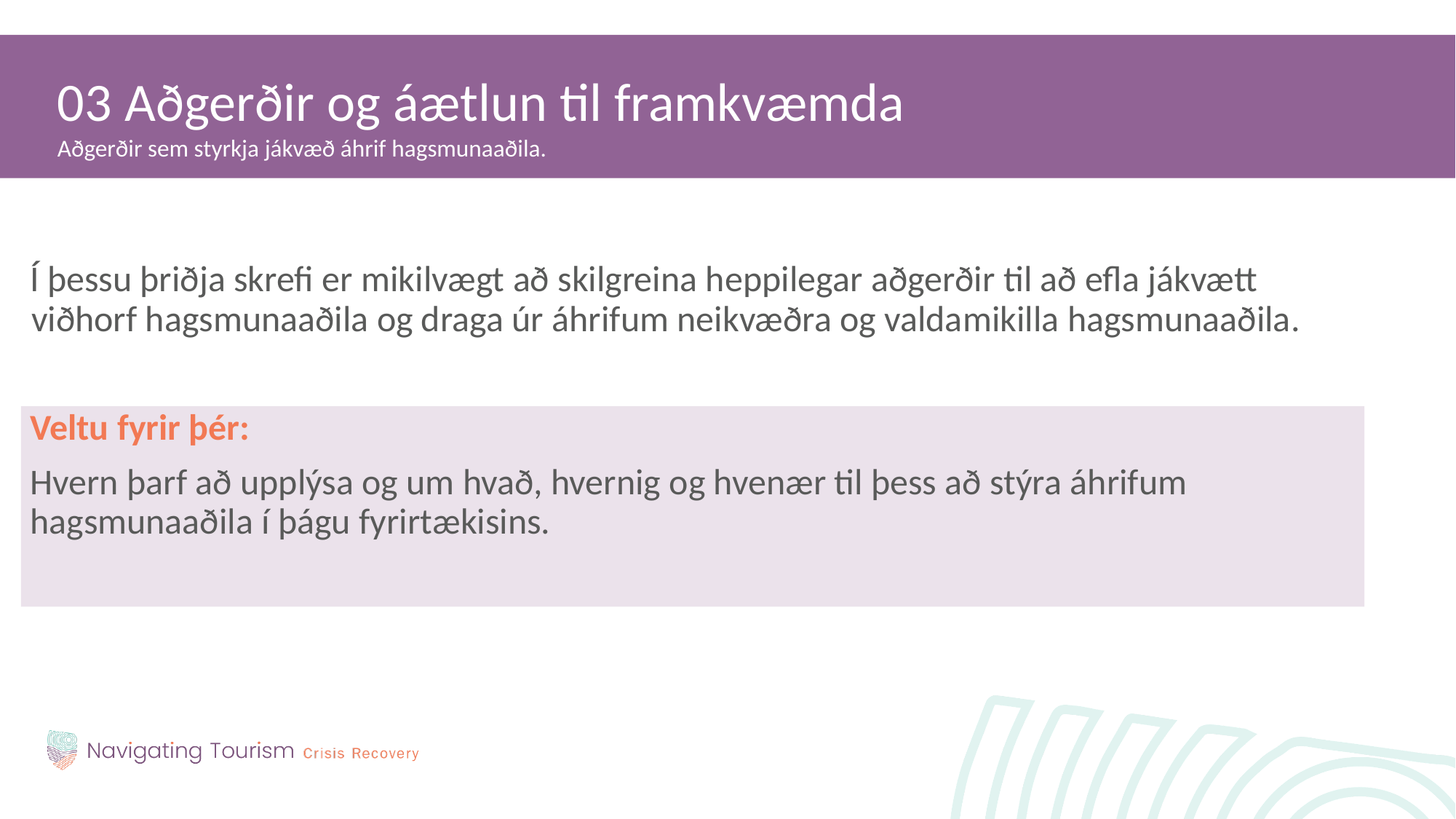

03 Aðgerðir og áætlun til framkvæmda
Aðgerðir sem styrkja jákvæð áhrif hagsmunaaðila.

Í þessu þriðja skrefi er mikilvægt að skilgreina heppilegar aðgerðir til að efla jákvætt viðhorf hagsmunaaðila og draga úr áhrifum neikvæðra og valdamikilla hagsmunaaðila.

Veltu fyrir þér:
Hvern þarf að upplýsa og um hvað, hvernig og hvenær til þess að stýra áhrifum hagsmunaaðila í þágu fyrirtækisins.